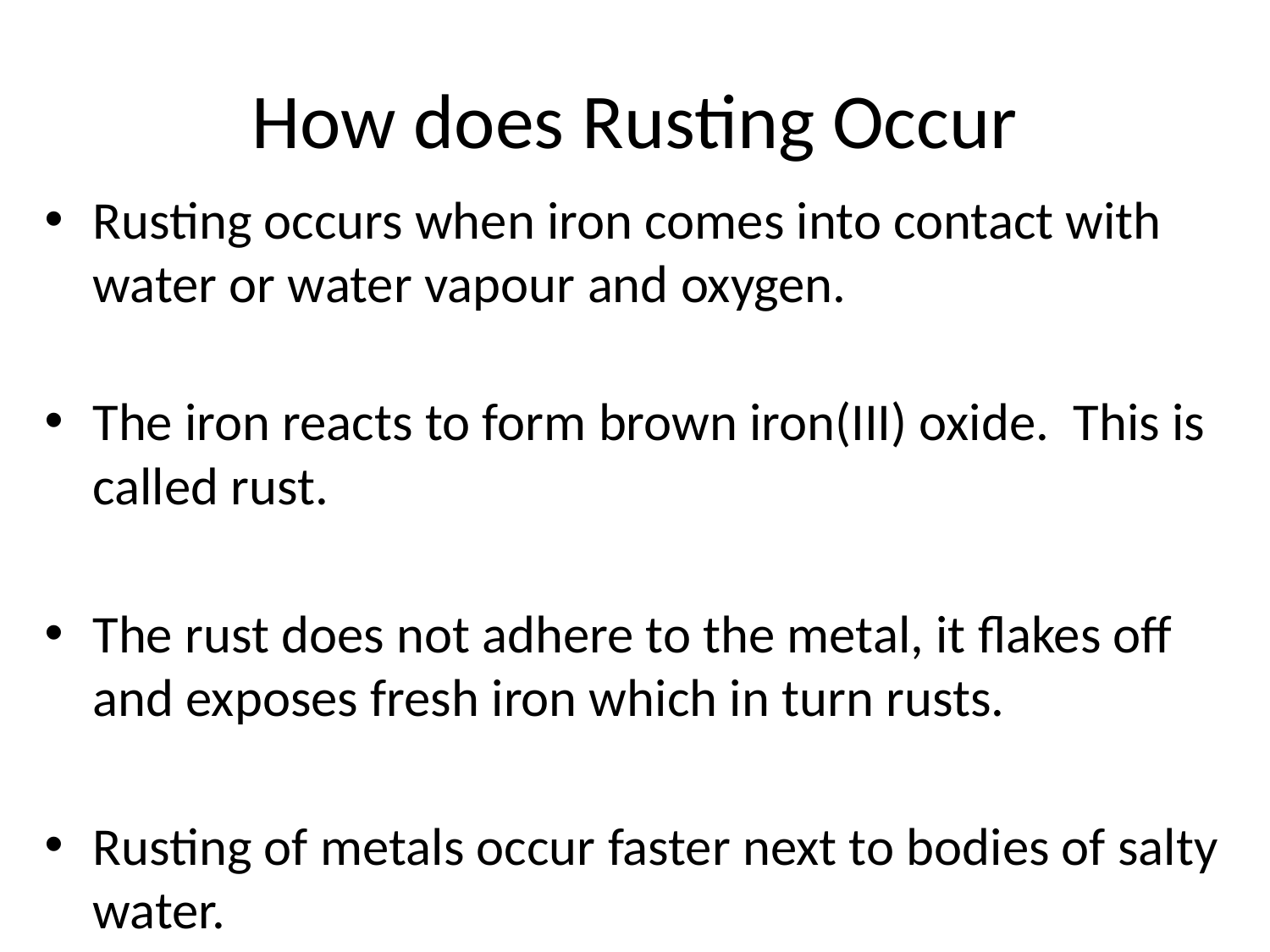

# How does Rusting Occur
Rusting occurs when iron comes into contact with water or water vapour and oxygen.
The iron reacts to form brown iron(III) oxide.  This is called rust.

The rust does not adhere to the metal, it flakes off and exposes fresh iron which in turn rusts.

Rusting of metals occur faster next to bodies of salty water.